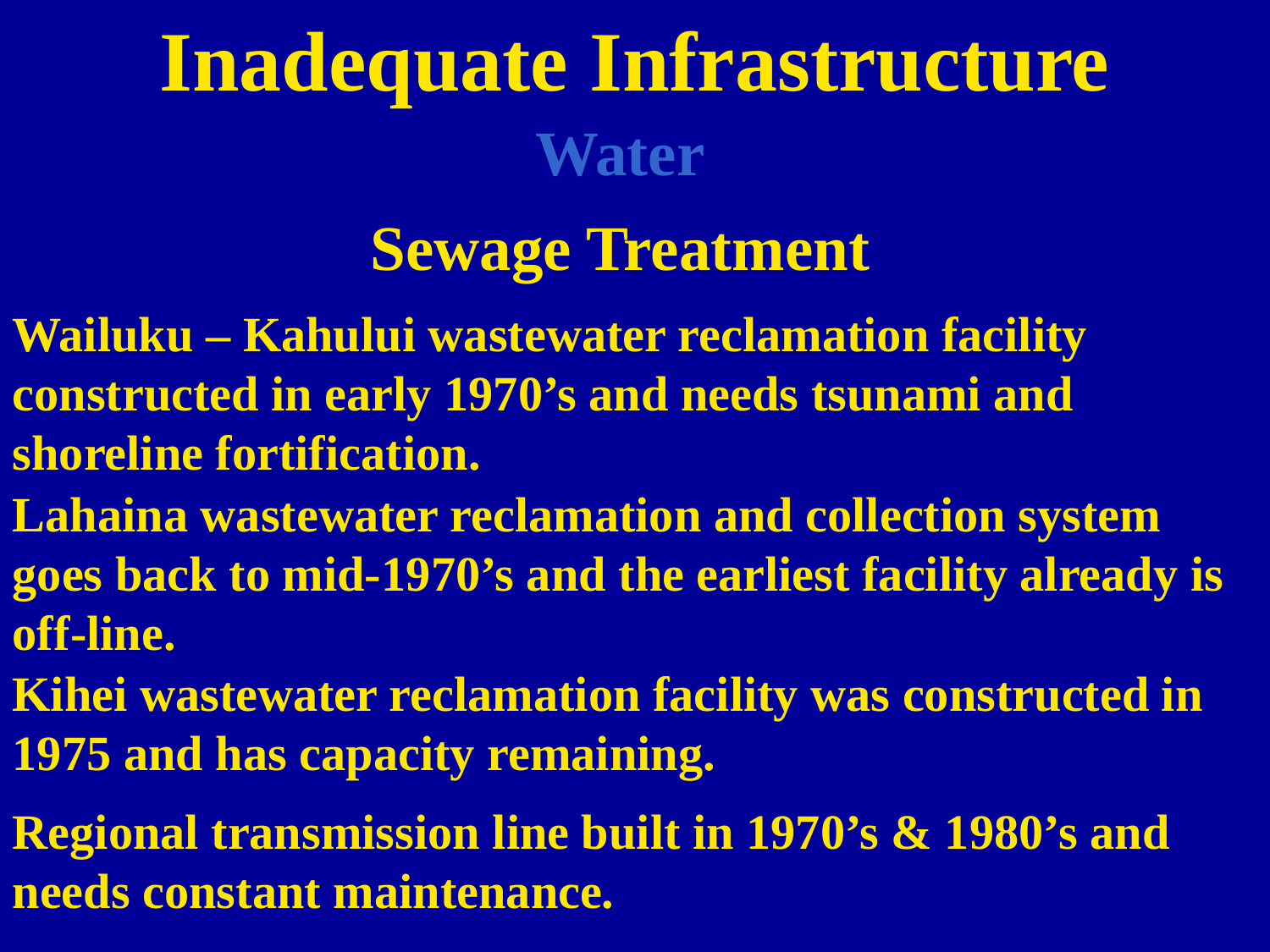

Inadequate Infrastructure
Water
Sewage Treatment
Wailuku – Kahului wastewater reclamation facility constructed in early 1970’s and needs tsunami and shoreline fortification.
Lahaina wastewater reclamation and collection system goes back to mid-1970’s and the earliest facility already is off-line.
Kihei wastewater reclamation facility was constructed in 1975 and has capacity remaining.
Regional transmission line built in 1970’s & 1980’s and needs constant maintenance.